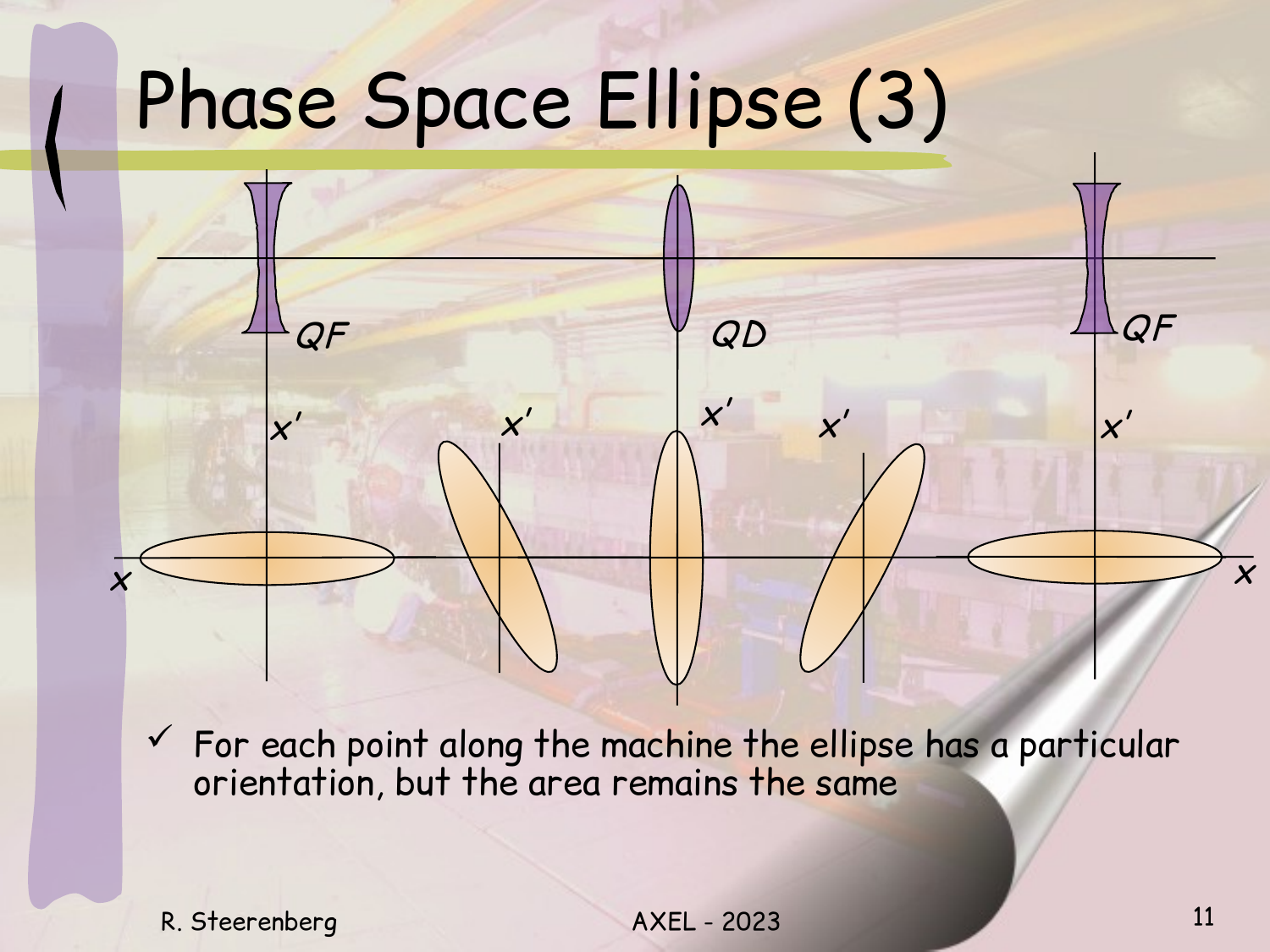

# Phase Space Ellipse (3)

QF
QD
QF
x’
x’
x’
x’

x

x’

x

For each point along the machine the ellipse has a particular orientation, but the area remains the same
R. Steerenberg
AXEL - 2023
11